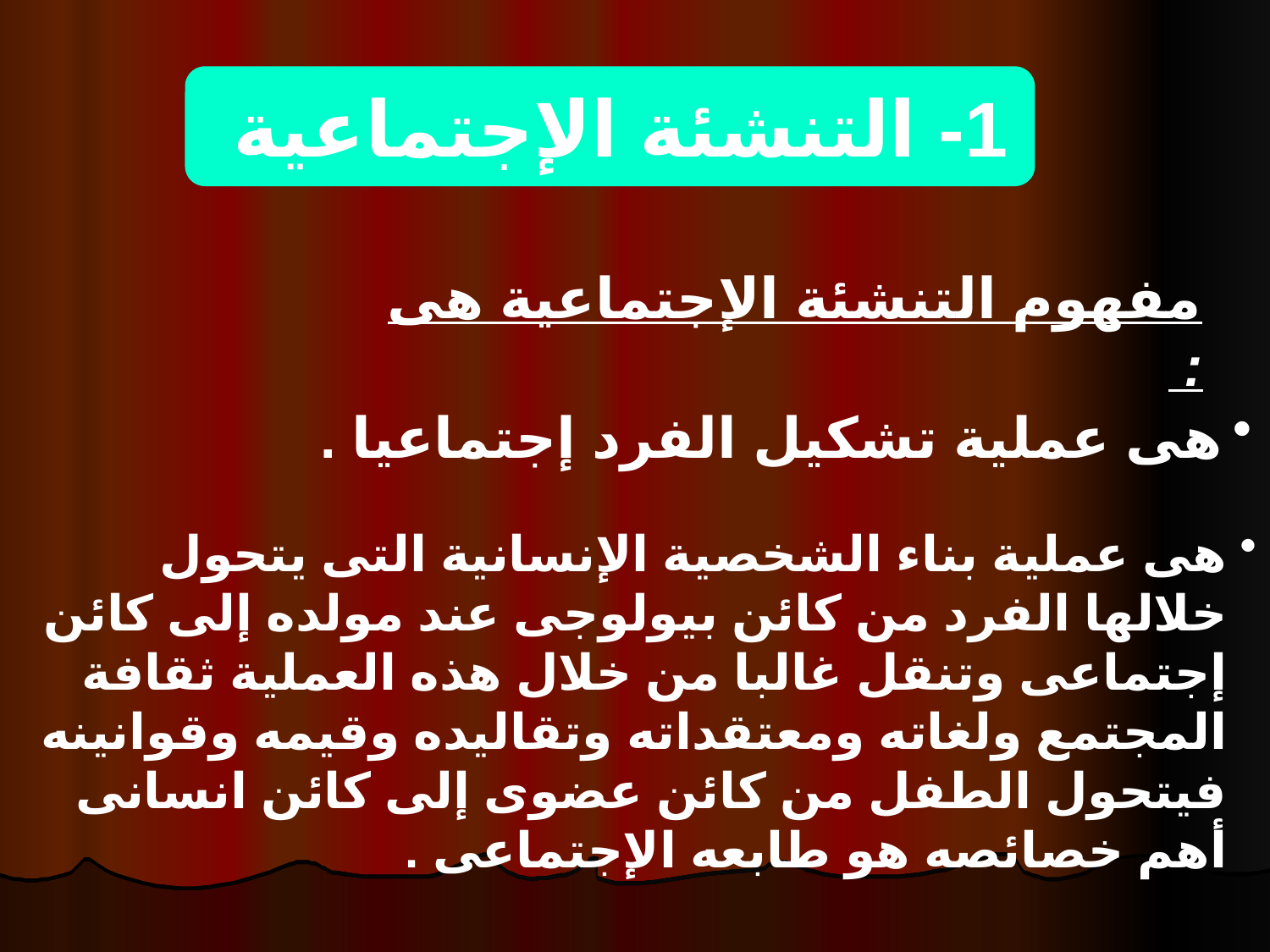

1- التنشئة الإجتماعية
مفهوم التنشئة الإجتماعية هى :
هى عملية تشكيل الفرد إجتماعيا .
هى عملية بناء الشخصية الإنسانية التى يتحول خلالها الفرد من كائن بيولوجى عند مولده إلى كائن  إجتماعى وتنقل غالبا من خلال هذه العملية ثقافة المجتمع ولغاته ومعتقداته وتقاليده وقيمه وقوانينه فيتحول الطفل من كائن عضوى إلى كائن انسانى أهم خصائصه هو طابعه الإجتماعى .